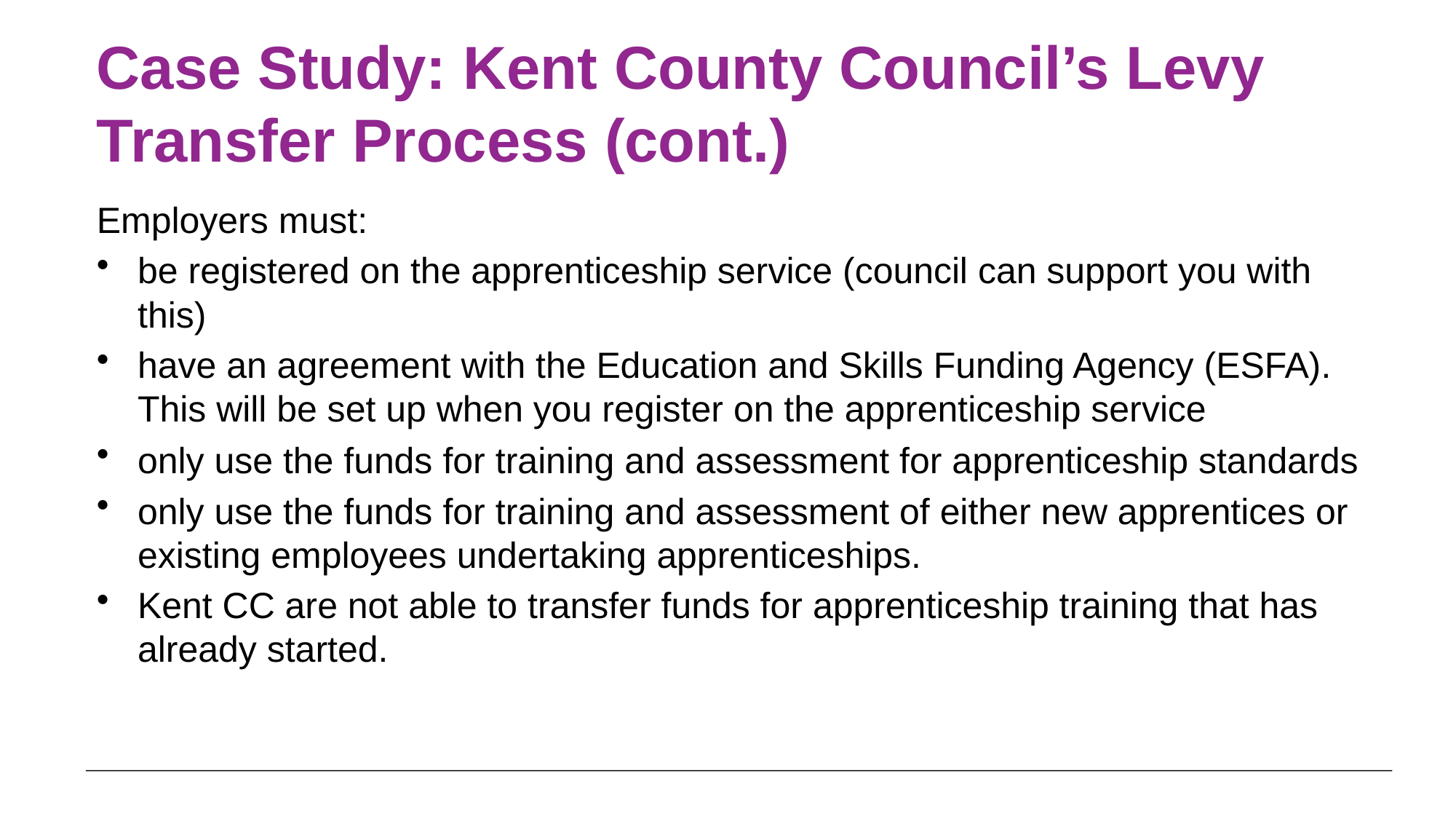

# Case Study: Kent County Council’s Levy Transfer Process (cont.)
Employers must:
be registered on the apprenticeship service (council can support you with this)
have an agreement with the Education and Skills Funding Agency (ESFA). This will be set up when you register on the apprenticeship service
only use the funds for training and assessment for apprenticeship standards
only use the funds for training and assessment of either new apprentices or existing employees undertaking apprenticeships.
Kent CC are not able to transfer funds for apprenticeship training that has already started.